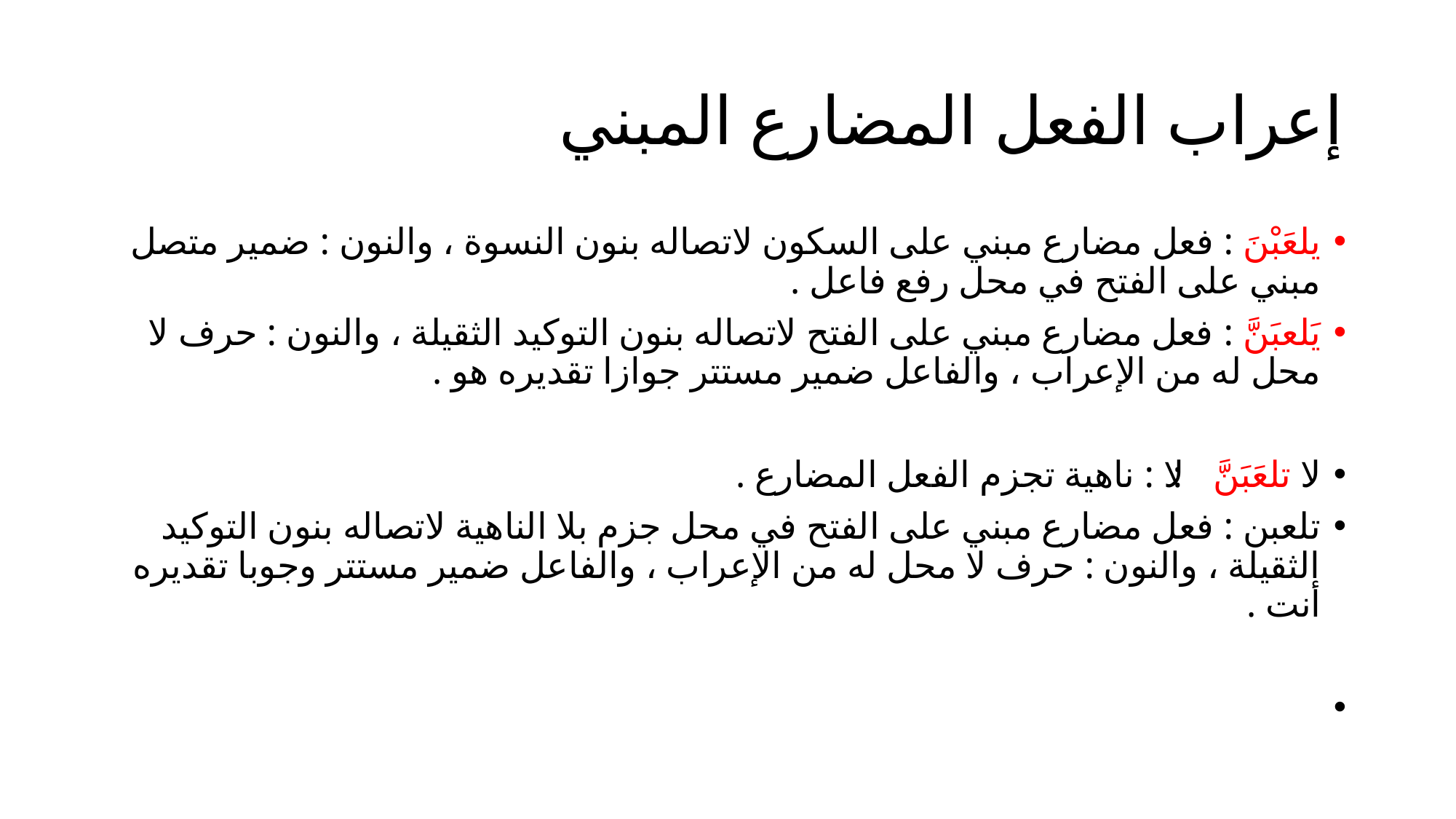

# إعراب الفعل المضارع المبني
يلعَبْنَ : فعل مضارع مبني على السكون لاتصاله بنون النسوة ، والنون : ضمير متصل مبني على الفتح في محل رفع فاعل .
يَلعبَنَّ : فعل مضارع مبني على الفتح لاتصاله بنون التوكيد الثقيلة ، والنون : حرف لا محل له من الإعراب ، والفاعل ضمير مستتر جوازا تقديره هو .

لا تلعَبَنَّ : لا : ناهية تجزم الفعل المضارع .
تلعبن : فعل مضارع مبني على الفتح في محل جزم بلا الناهية لاتصاله بنون التوكيد الثقيلة ، والنون : حرف لا محل له من الإعراب ، والفاعل ضمير مستتر وجوبا تقديره أنت .